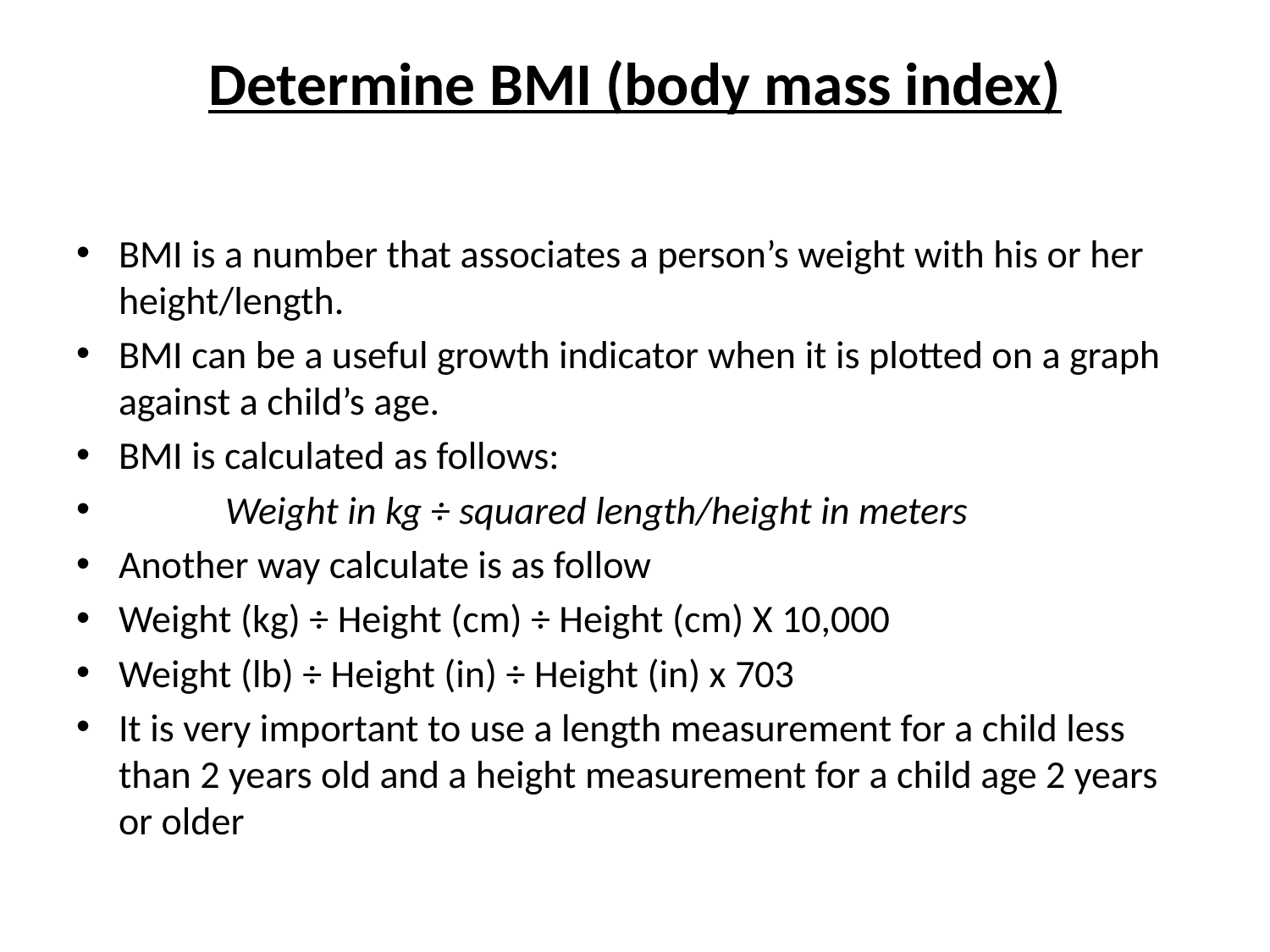

# Determine BMI (body mass index)
BMI is a number that associates a person’s weight with his or her height/length.
BMI can be a useful growth indicator when it is plotted on a graph against a child’s age.
BMI is calculated as follows:
            Weight in kg ÷ squared length/height in meters
Another way calculate is as follow
Weight (kg) ÷ Height (cm) ÷ Height (cm) X 10,000
Weight (lb) ÷ Height (in) ÷ Height (in) x 703
It is very important to use a length measurement for a child less than 2 years old and a height measurement for a child age 2 years or older